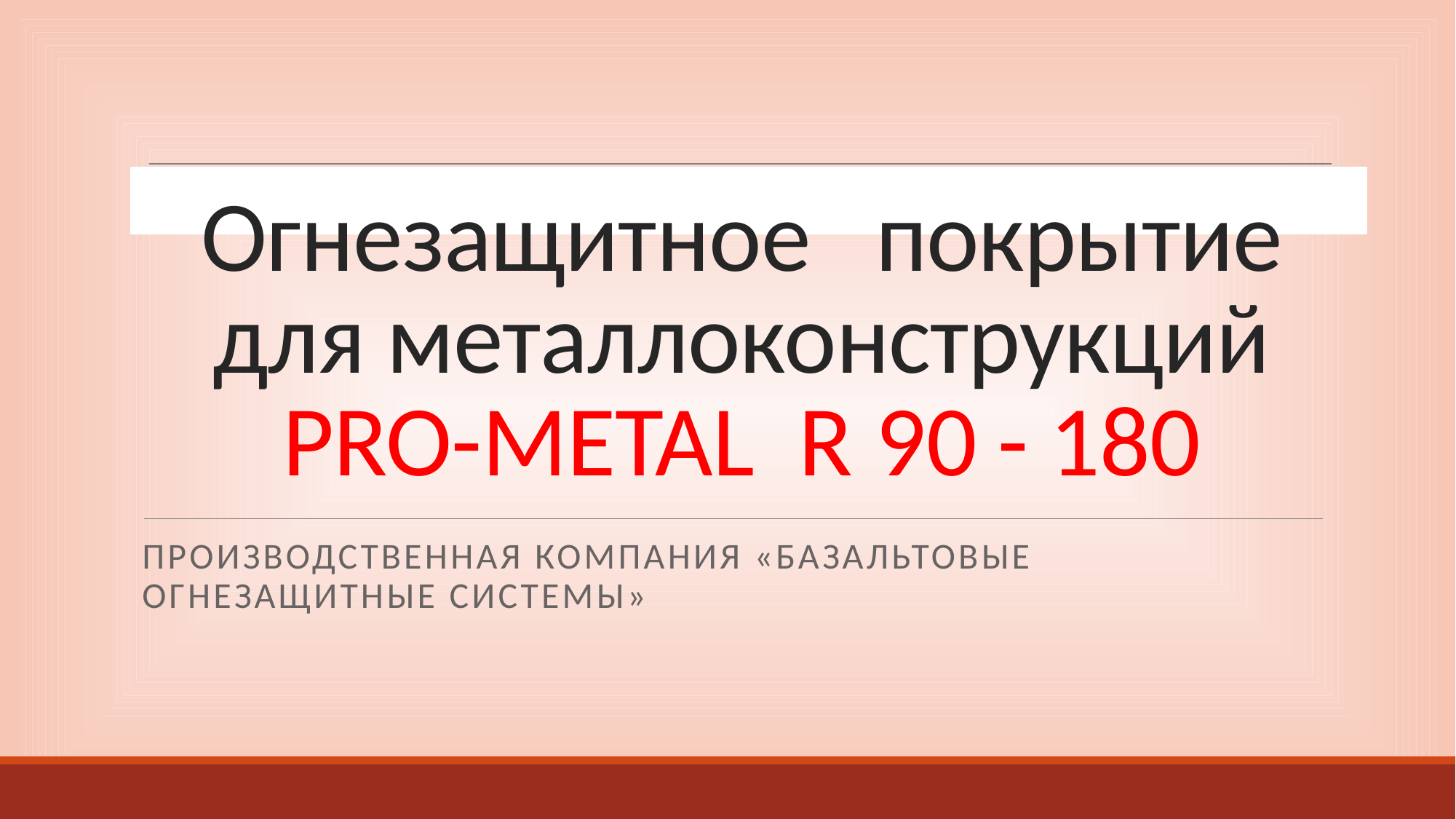

# Огнезащитное   покрытие для металлоконструкций PRO-METAL  R 90 - 180

Производственная компания «Базальтовые Огнезащитные Системы»